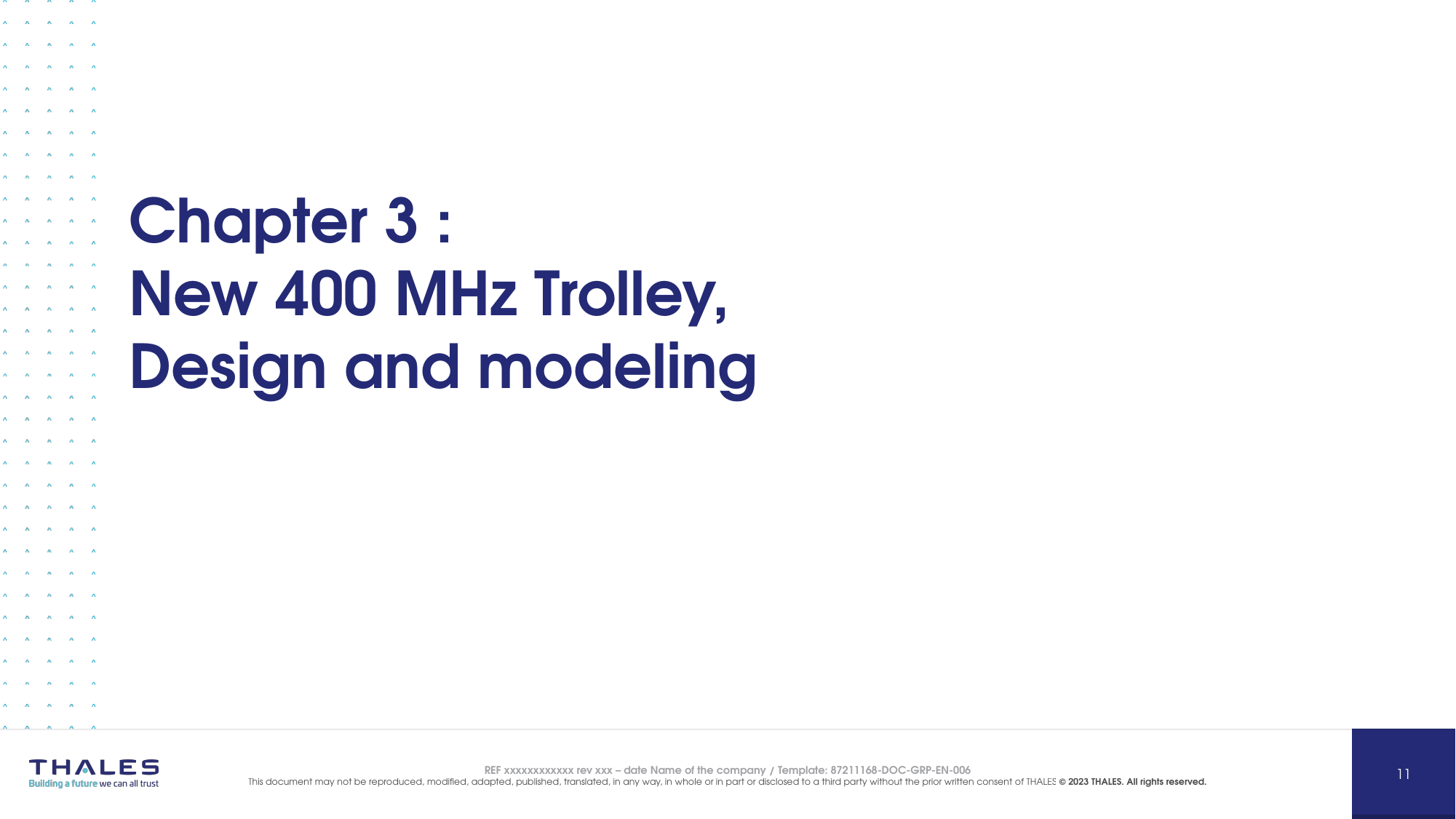

# Chapter 3 : New 400 MHz Trolley, Design and modeling